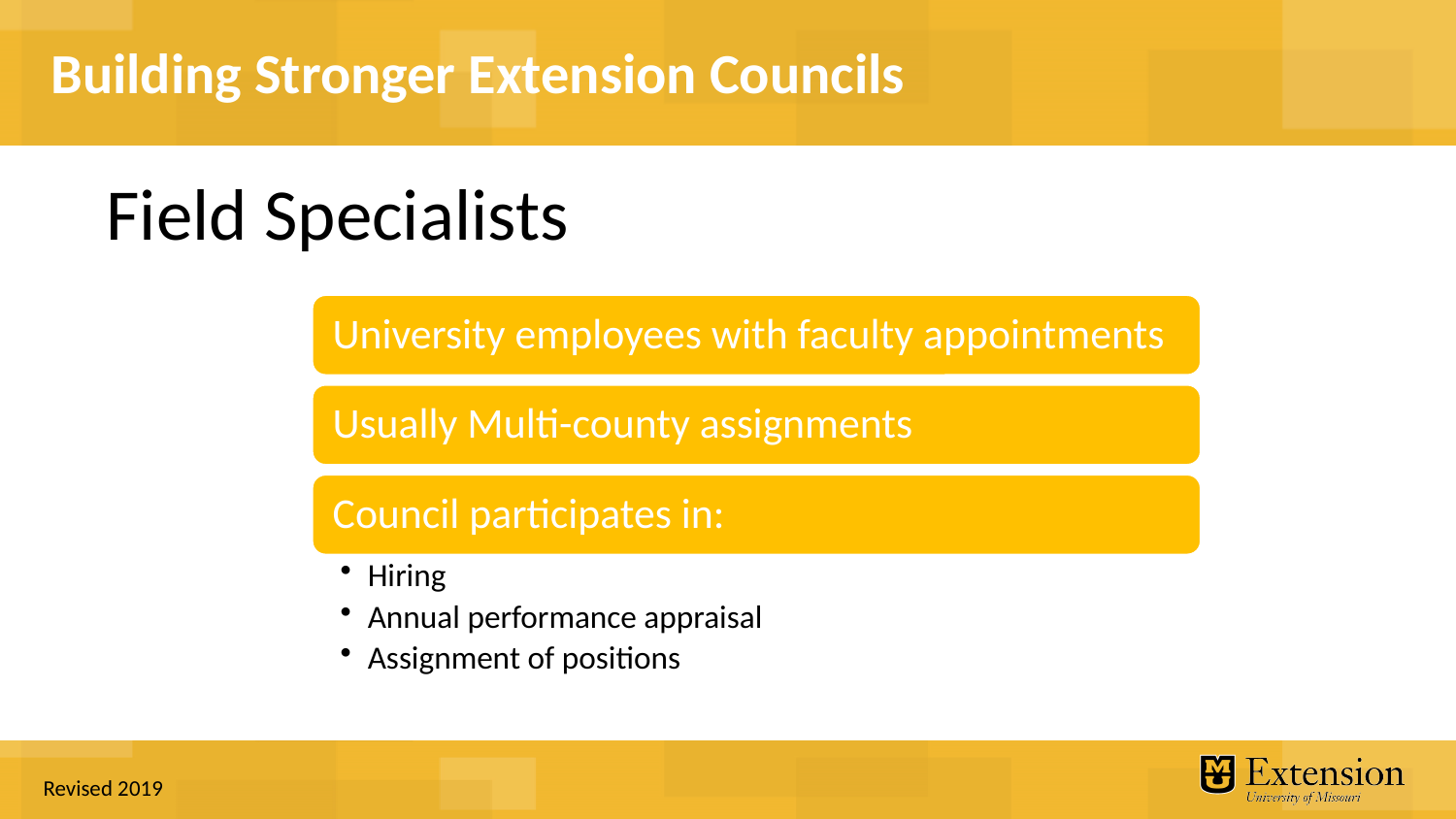

Field Specialists
University employees with faculty appointments
Usually Multi-county assignments
Council participates in:
Hiring
Annual performance appraisal
Assignment of positions